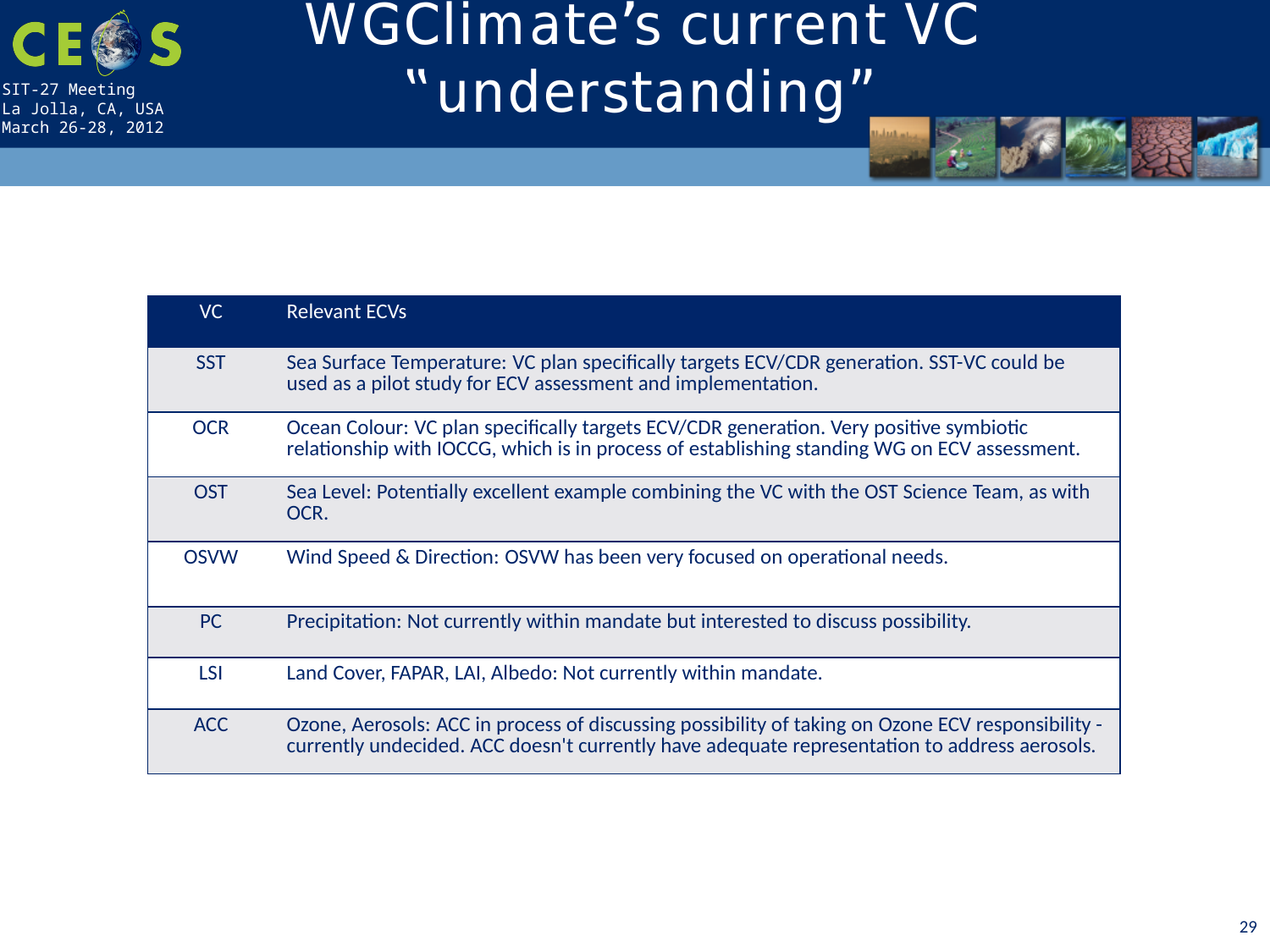

WGClimate’s current VC “understanding”
| VC | Relevant ECVs |
| --- | --- |
| SST | Sea Surface Temperature: VC plan specifically targets ECV/CDR generation. SST-VC could be used as a pilot study for ECV assessment and implementation. |
| OCR | Ocean Colour: VC plan specifically targets ECV/CDR generation. Very positive symbiotic relationship with IOCCG, which is in process of establishing standing WG on ECV assessment. |
| OST | Sea Level: Potentially excellent example combining the VC with the OST Science Team, as with OCR. |
| OSVW | Wind Speed & Direction: OSVW has been very focused on operational needs. |
| PC | Precipitation: Not currently within mandate but interested to discuss possibility. |
| LSI | Land Cover, FAPAR, LAI, Albedo: Not currently within mandate. |
| ACC | Ozone, Aerosols: ACC in process of discussing possibility of taking on Ozone ECV responsibility - currently undecided. ACC doesn't currently have adequate representation to address aerosols. |
29